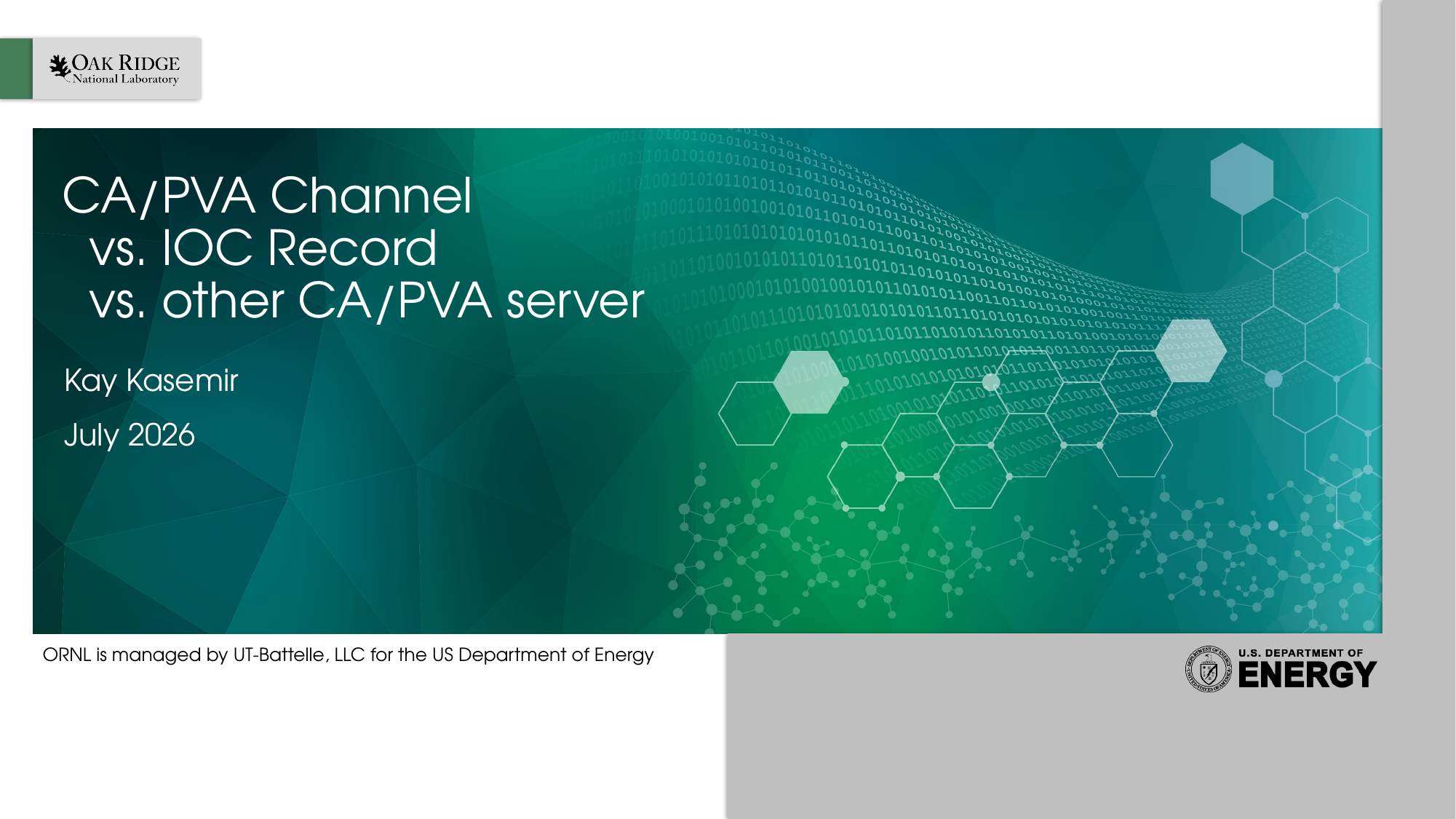

# CA/PVA Channel vs. IOC Record vs. other CA/PVA server
Kay Kasemir
July 2026